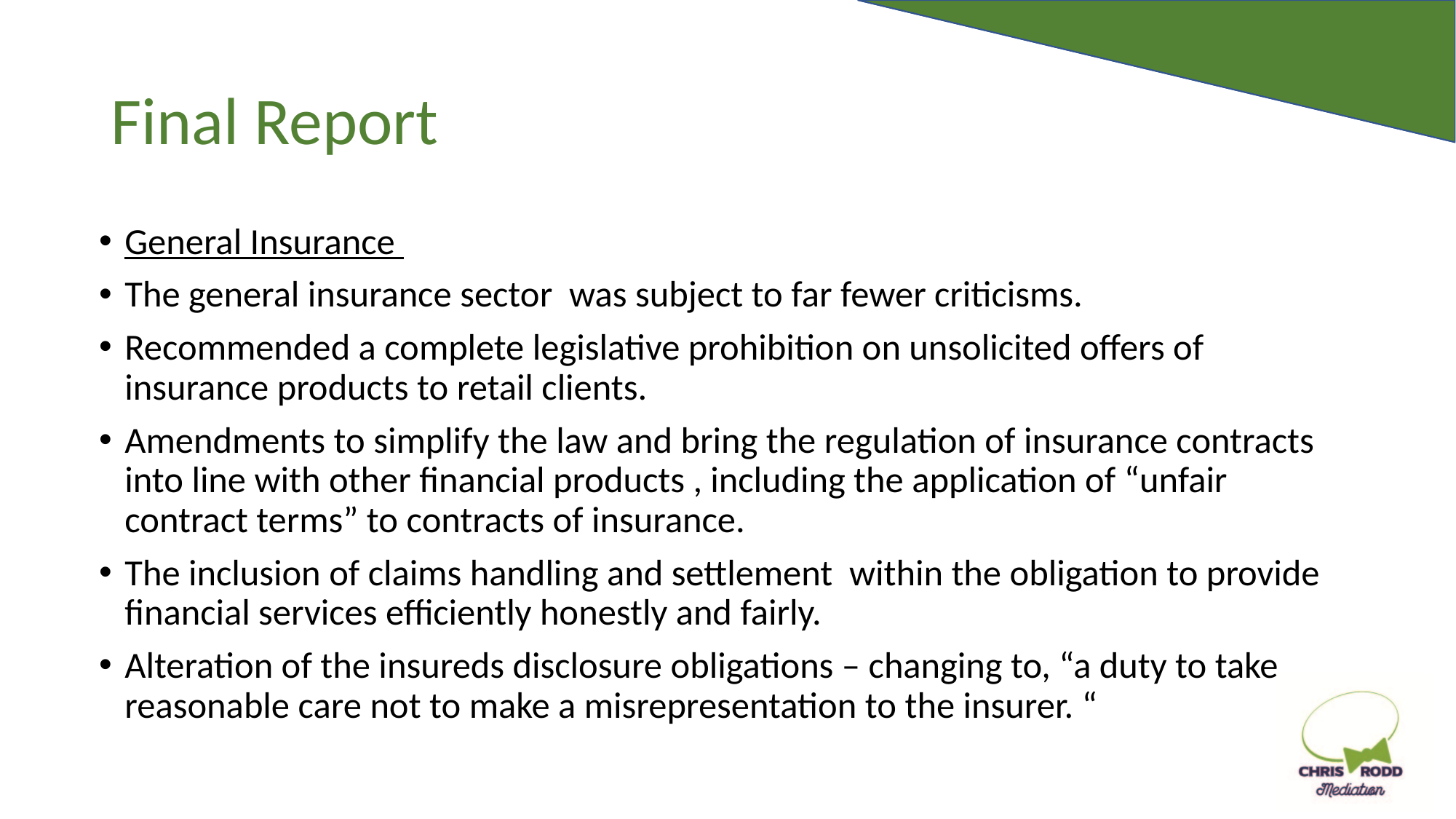

# Final Report
General Insurance
The general insurance sector  was subject to far fewer criticisms.
Recommended a complete legislative prohibition on unsolicited offers of insurance products to retail clients.
Amendments to simplify the law and bring the regulation of insurance contracts into line with other financial products , including the application of “unfair contract terms” to contracts of insurance.
The inclusion of claims handling and settlement  within the obligation to provide financial services efficiently honestly and fairly.
Alteration of the insureds disclosure obligations – changing to, “a duty to take reasonable care not to make a misrepresentation to the insurer. “